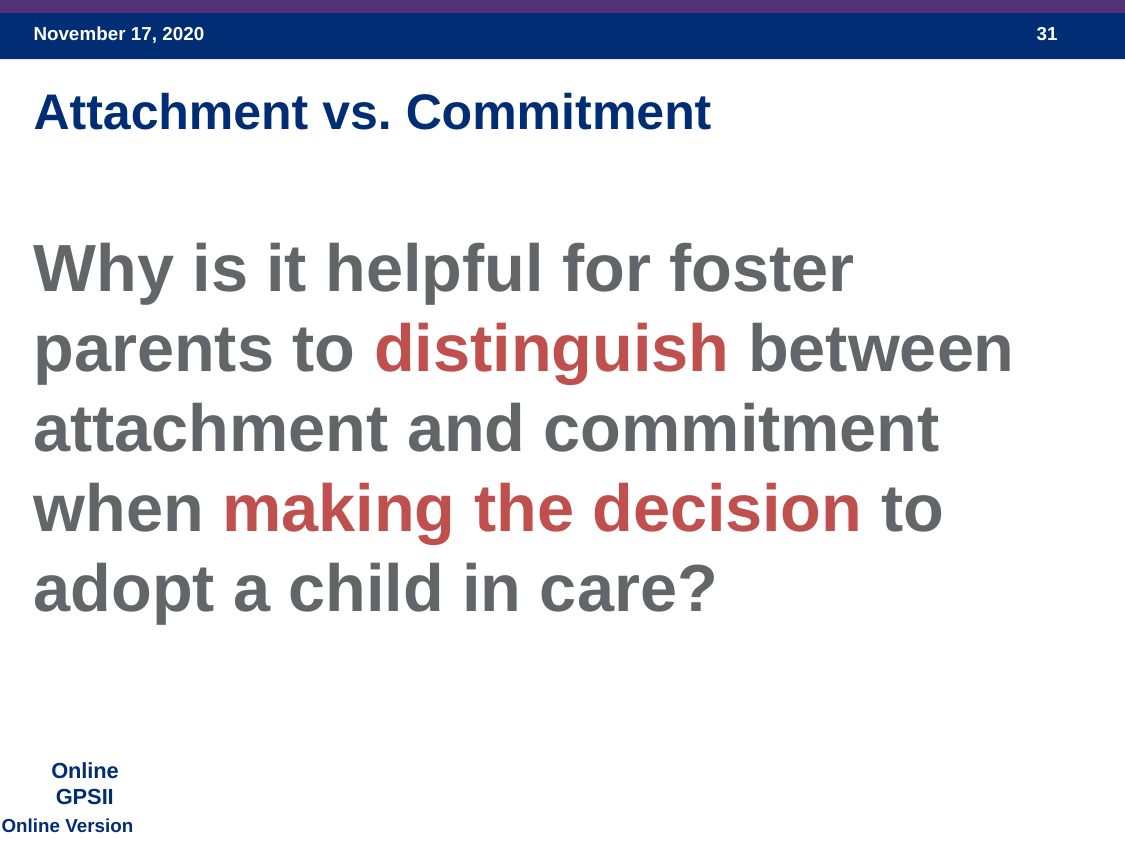

Attachment vs. Commitment

Why is it helpful for foster parents to distinguish between attachment and commitment when making the decision to adopt a child in care?